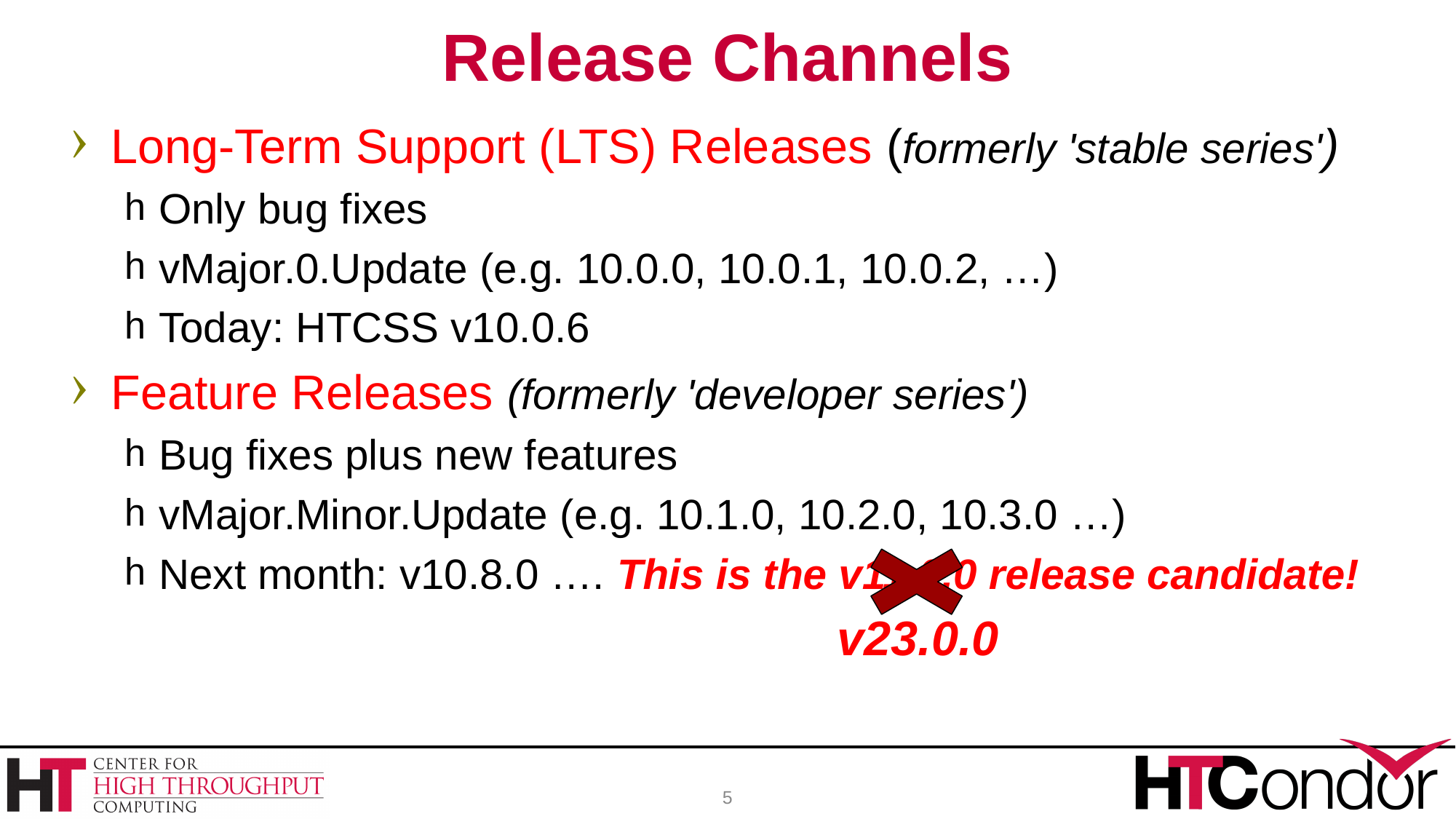

# Release Channels
Long-Term Support (LTS) Releases (formerly 'stable series')
Only bug fixes
vMajor.0.Update (e.g. 10.0.0, 10.0.1, 10.0.2, …)
Today: HTCSS v10.0.6
Feature Releases (formerly 'developer series')
Bug fixes plus new features
vMajor.Minor.Update (e.g. 10.1.0, 10.2.0, 10.3.0 …)
Next month: v10.8.0 …. This is the v11.0.0 release candidate!
                                                         v23.0.0

5